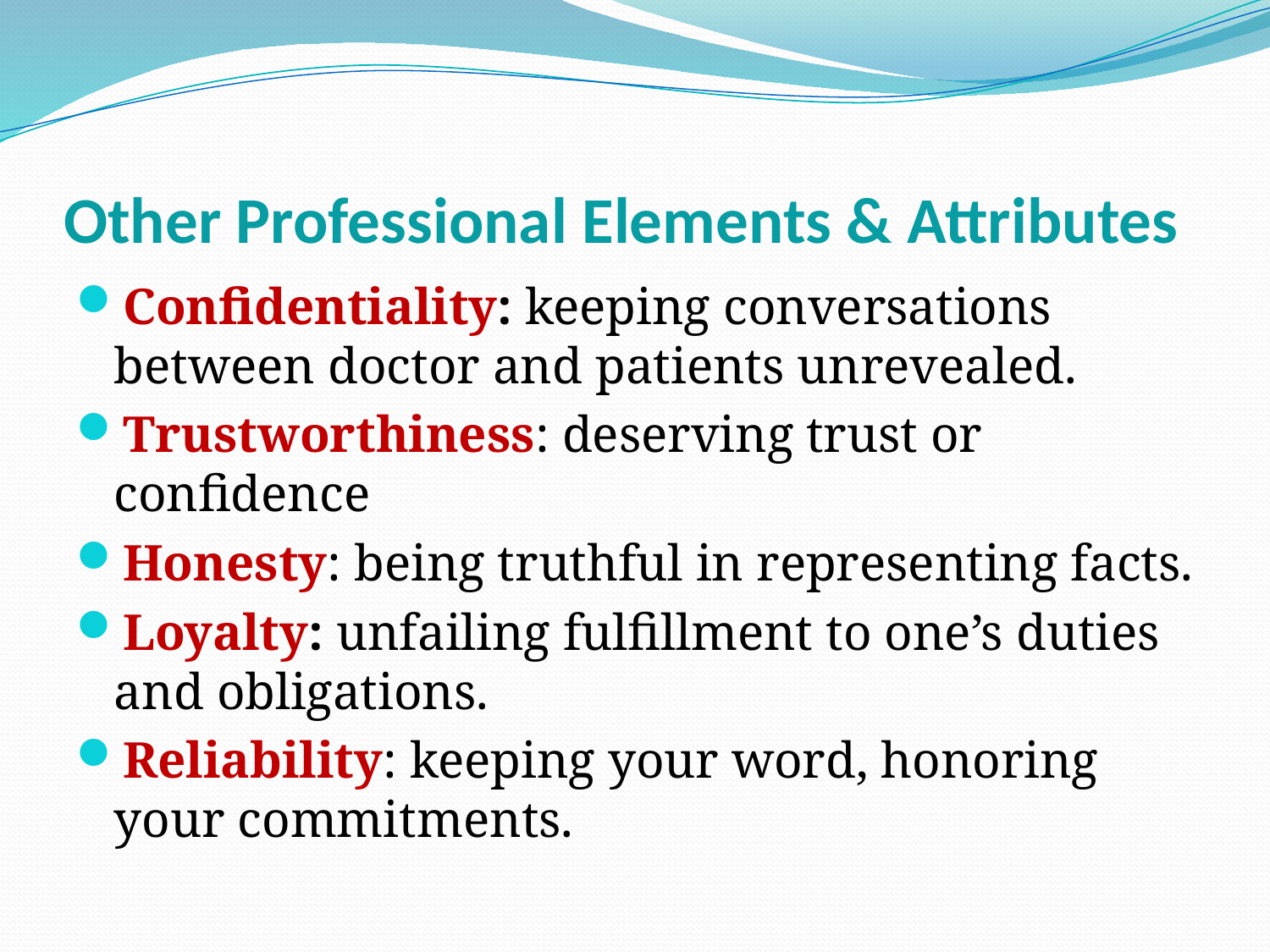

# Other Professional Elements & Attributes
Confidentiality: keeping conversations between doctor and patients unrevealed.
Trustworthiness: deserving trust or confidence
Honesty: being truthful in representing facts.
Loyalty: unfailing fulfillment to one’s duties and obligations.
Reliability: keeping your word, honoring your commitments.